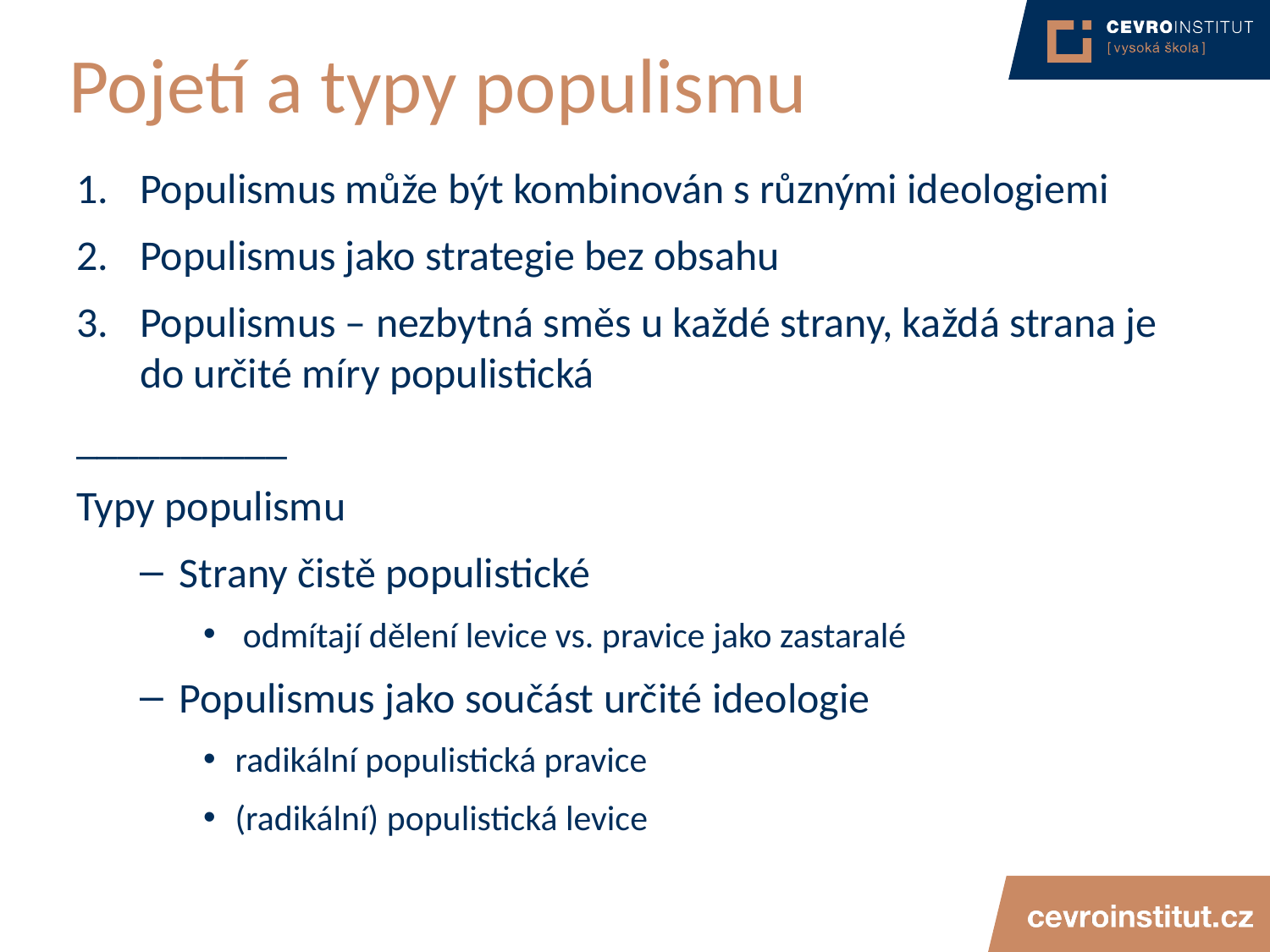

# Pojetí a typy populismu
Populismus může být kombinován s různými ideologiemi
Populismus jako strategie bez obsahu
Populismus – nezbytná směs u každé strany, každá strana je do určité míry populistická
__________
Typy populismu
Strany čistě populistické
 odmítají dělení levice vs. pravice jako zastaralé
Populismus jako součást určité ideologie
radikální populistická pravice
(radikální) populistická levice